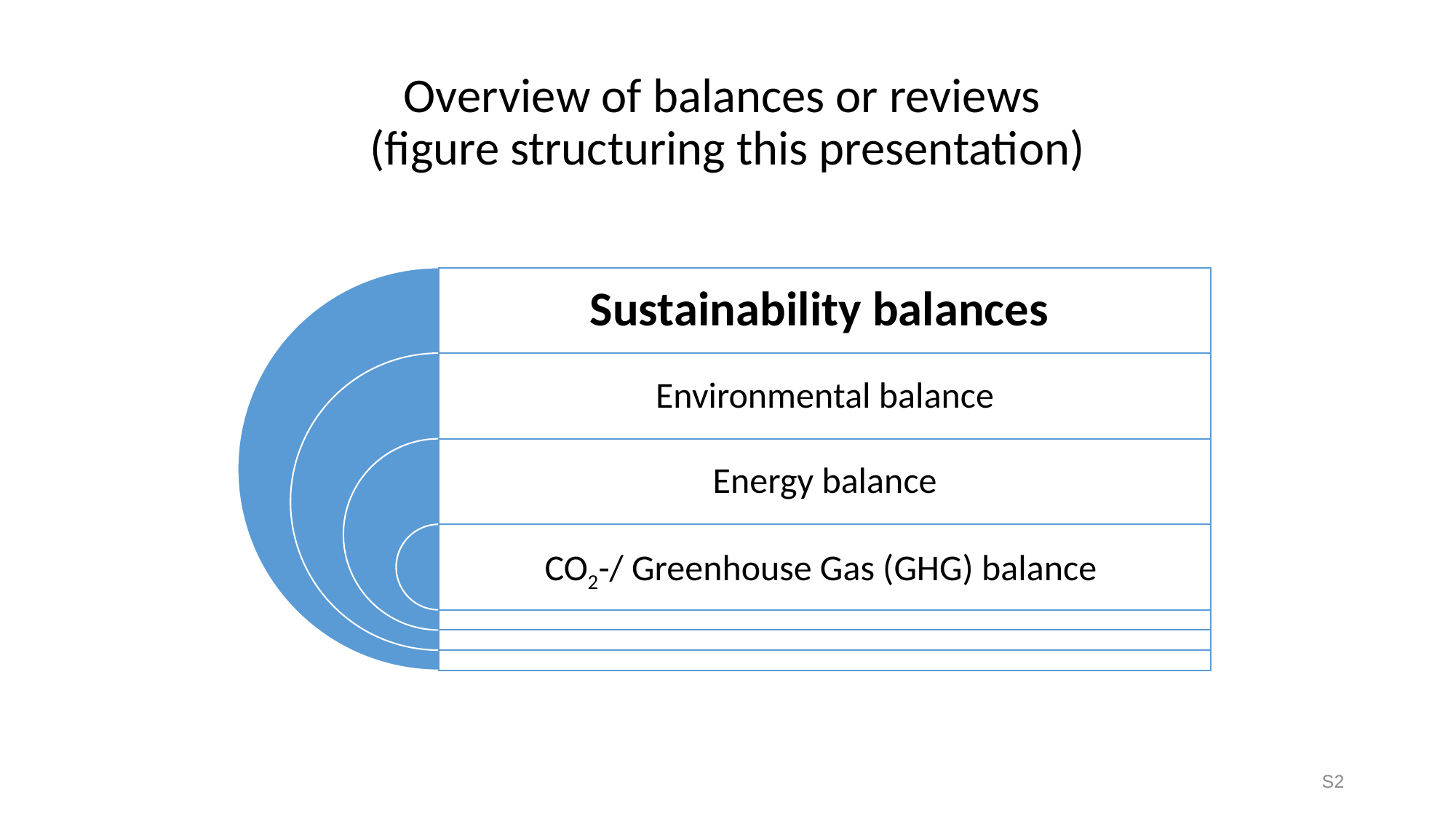

# Overview of balances or reviews (figure structuring this presentation)
Sustainability balances
Environmental balance
Energy balance
CO2-/ Greenhouse Gas (GHG) balance
S2